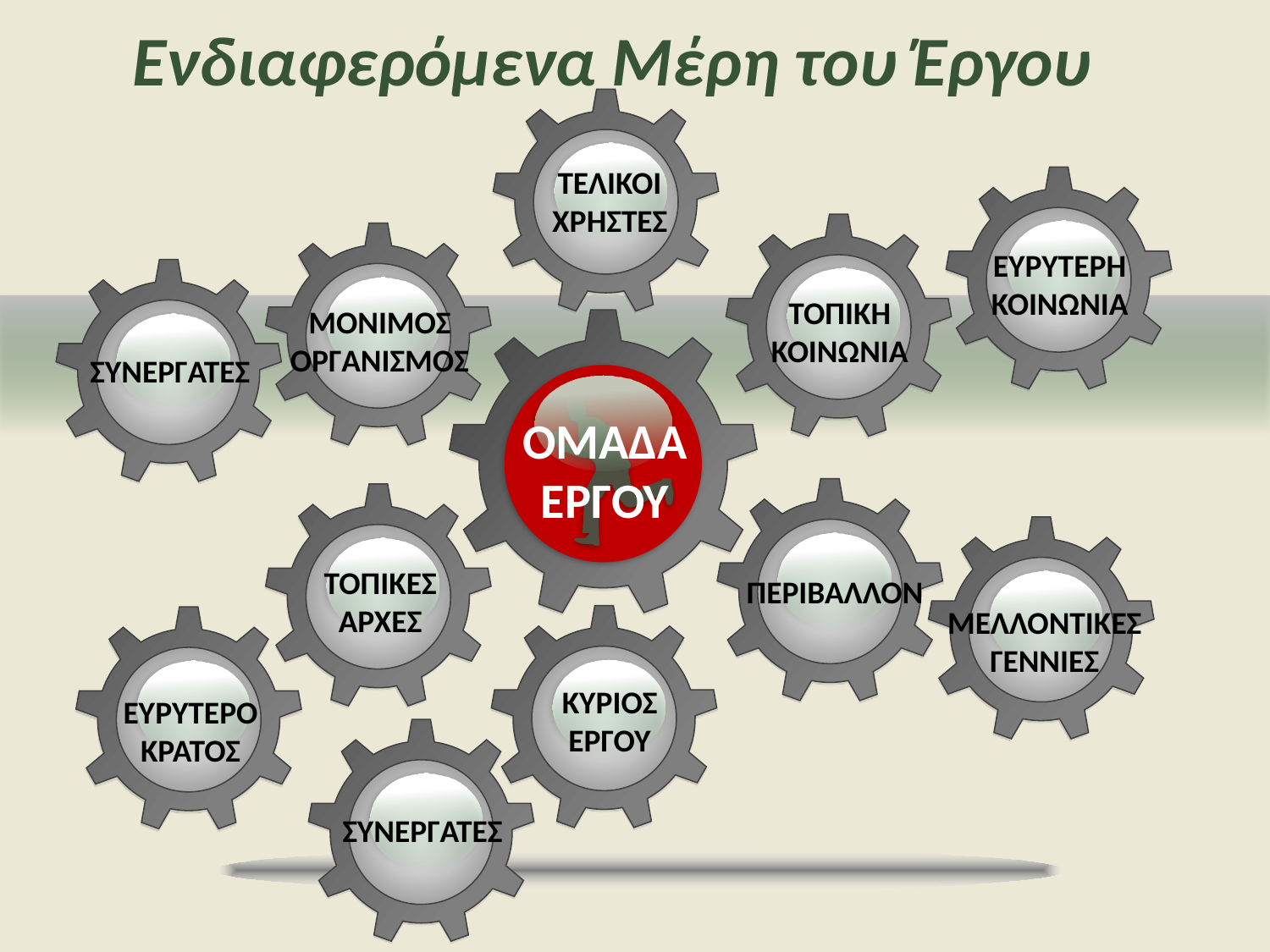

# Ενδιαφερόμενα Μέρη του Έργου

ΤΕΛΙΚΟΙ
ΧΡΗΣΤΕΣ

ΕΥΡΥΤΕΡΗ ΚΟΙΝΩΝΙΑ

ΤΟΠΙΚΗ ΚΟΙΝΩΝΙΑ

ΜΟΝΙΜΟΣ
ΟΡΓΑΝΙΣΜΟΣ

ΣΥΝΕΡΓΑΤΕΣ

ΟΜΑΔΑ
ΕΡΓΟΥ

ΤΟΠΙΚΕΣ ΑΡΧΕΣ

ΠΕΡΙΒΑΛΛΟΝ

ΜΕΛΛΟΝΤΙΚΕΣ
ΓΕΝΝΙΕΣ

ΚΥΡΙΟΣ ΕΡΓΟΥ
ΕΥΡΥΤΕΡΟ
ΚΡΑΤΟΣ

ΣΥΝΕΡΓΑΤΕΣ